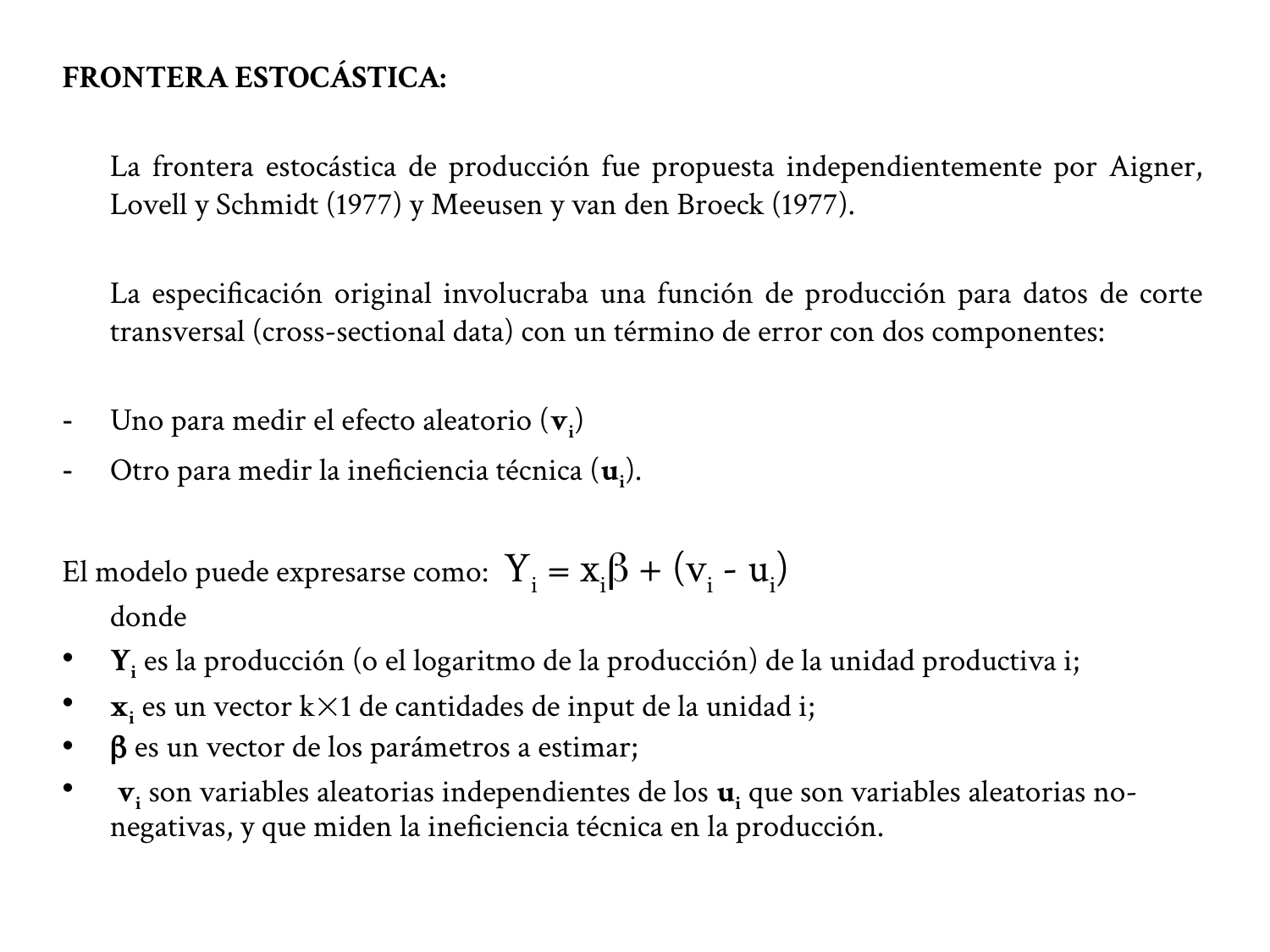

FRONTERA ESTOCÁSTICA:

	La frontera estocástica de producción fue propuesta independientemente por Aigner, Lovell y Schmidt (1977) y Meeusen y van den Broeck (1977).

	La especificación original involucraba una función de producción para datos de corte transversal (cross-sectional data) con un término de error con dos componentes:

Uno para medir el efecto aleatorio (vi)
Otro para medir la ineficiencia técnica (ui).

El modelo puede expresarse como:  Yi = xiβ + (vi - ui)
	donde
Yi es la producción (o el logaritmo de la producción) de la unidad productiva i;
xi es un vector k×1 de cantidades de input de la unidad i;
β es un vector de los parámetros a estimar;
 vi son variables aleatorias independientes de los ui que son variables aleatorias no-negativas, y que miden la ineficiencia técnica en la producción.